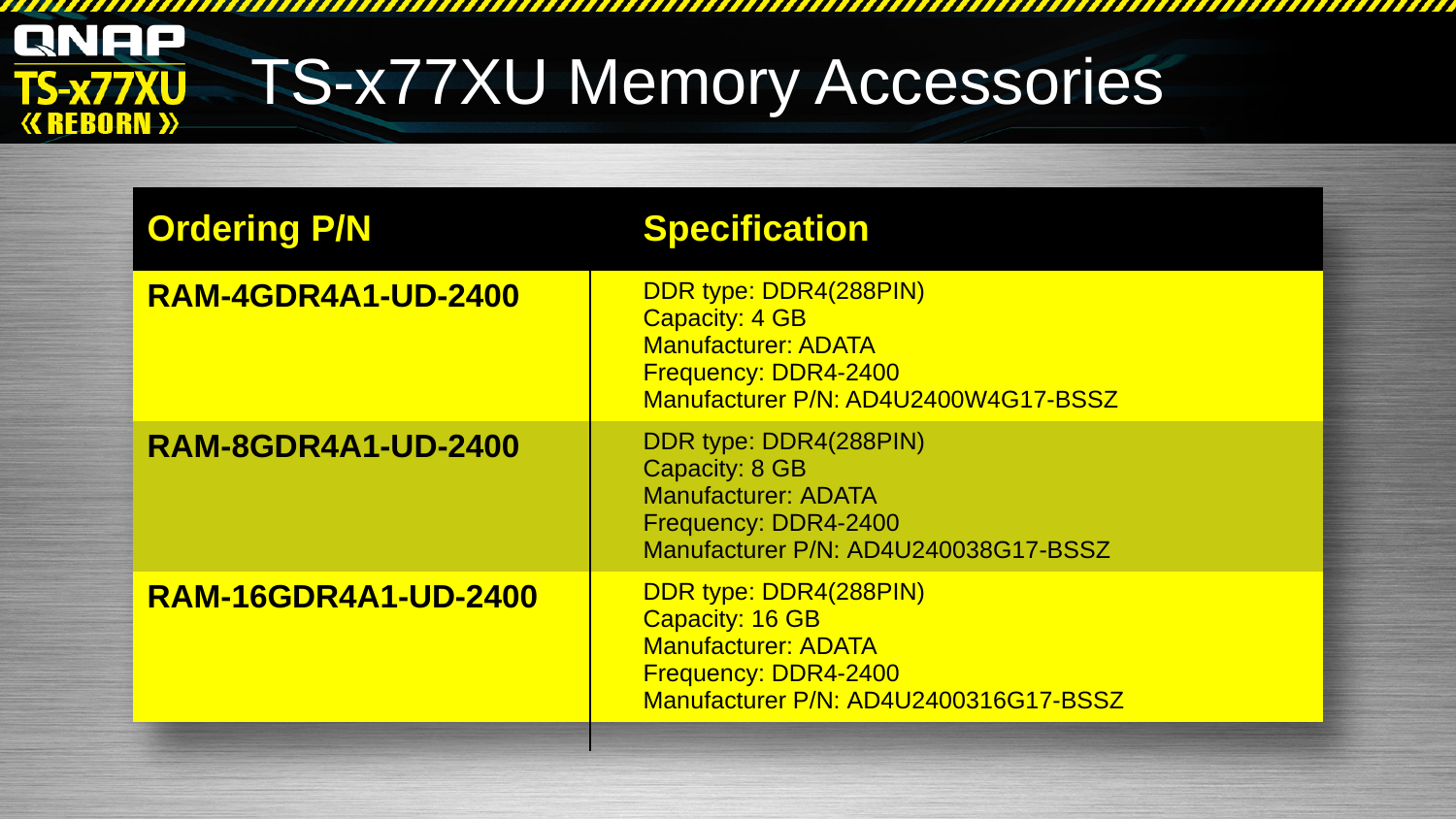

# TS-x77XU Memory Accessories
| Ordering P/N | Specification |
| --- | --- |
| RAM-4GDR4A1-UD-2400 | DDR type: DDR4(288PIN) Capacity: 4 GB Manufacturer: ADATA Frequency: DDR4-2400 Manufacturer P/N: AD4U2400W4G17-BSSZ |
| RAM-8GDR4A1-UD-2400 | DDR type: DDR4(288PIN) Capacity: 8 GB Manufacturer: ADATA Frequency: DDR4-2400 Manufacturer P/N: AD4U240038G17-BSSZ |
| RAM-16GDR4A1-UD-2400 | DDR type: DDR4(288PIN) Capacity: 16 GB Manufacturer: ADATA Frequency: DDR4-2400 Manufacturer P/N: AD4U2400316G17-BSSZ |